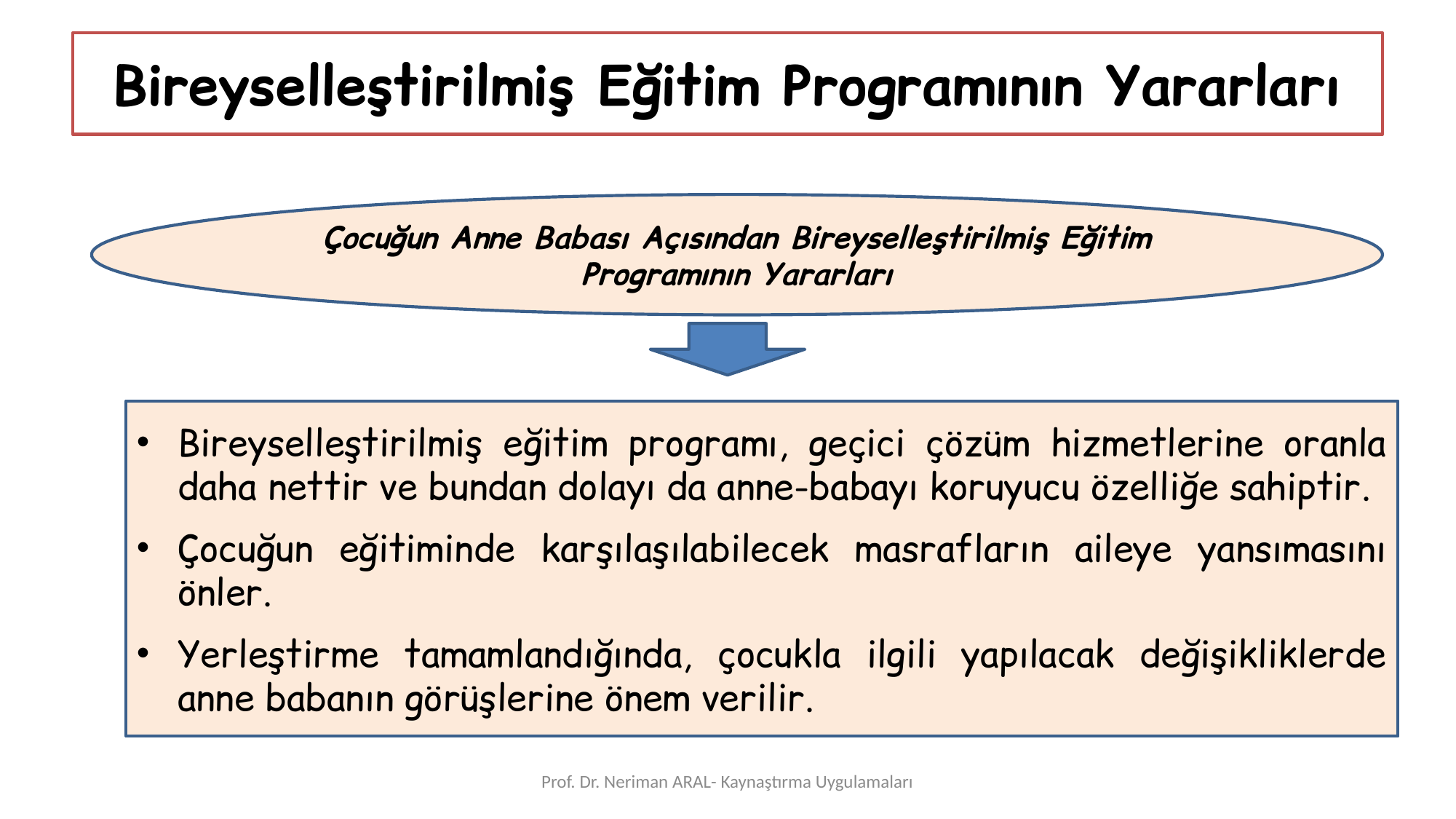

# Bireyselleştirilmiş Eğitim Programının Yararları
Çocuğun Anne Babası Açısından Bireyselleştirilmiş Eğitim Programının Yararları

Bireyselleştirilmiş eğitim programı, geçici çözüm hizmetlerine oranla daha nettir ve bundan dolayı da anne-babayı koruyucu özelliğe sahiptir.
Çocuğun eğitiminde karşılaşılabilecek masrafların aileye yansımasını önler.
Yerleştirme tamamlandığında, çocukla ilgili yapılacak değişikliklerde anne babanın görüşlerine önem verilir.
Prof. Dr. Neriman ARAL- Kaynaştırma Uygulamaları